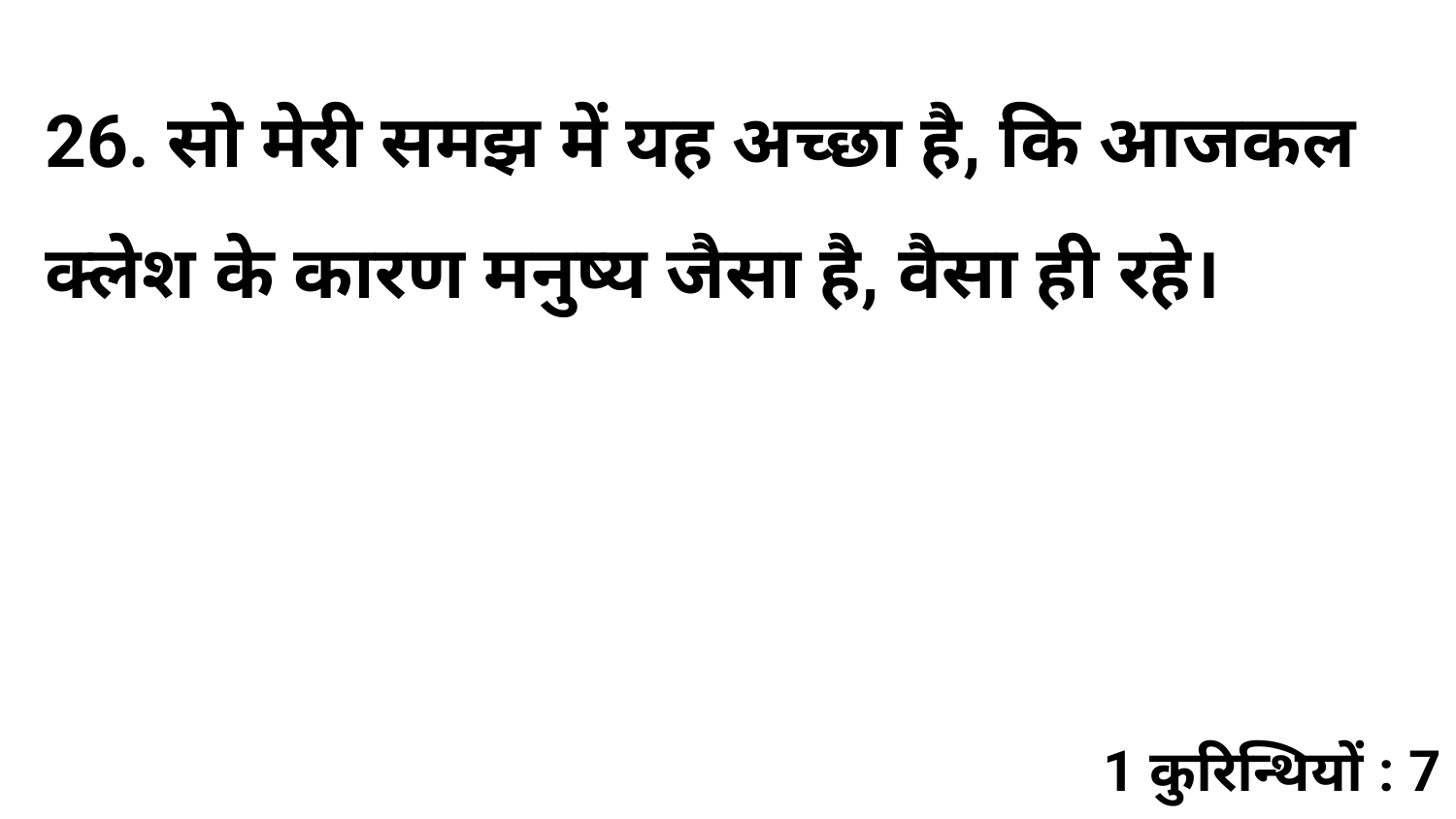

26. सो मेरी समझ में यह अच्छा है, कि आजकल क्लेश के कारण मनुष्य जैसा है, वैसा ही रहे।
1 कुरिन्थियों : 7